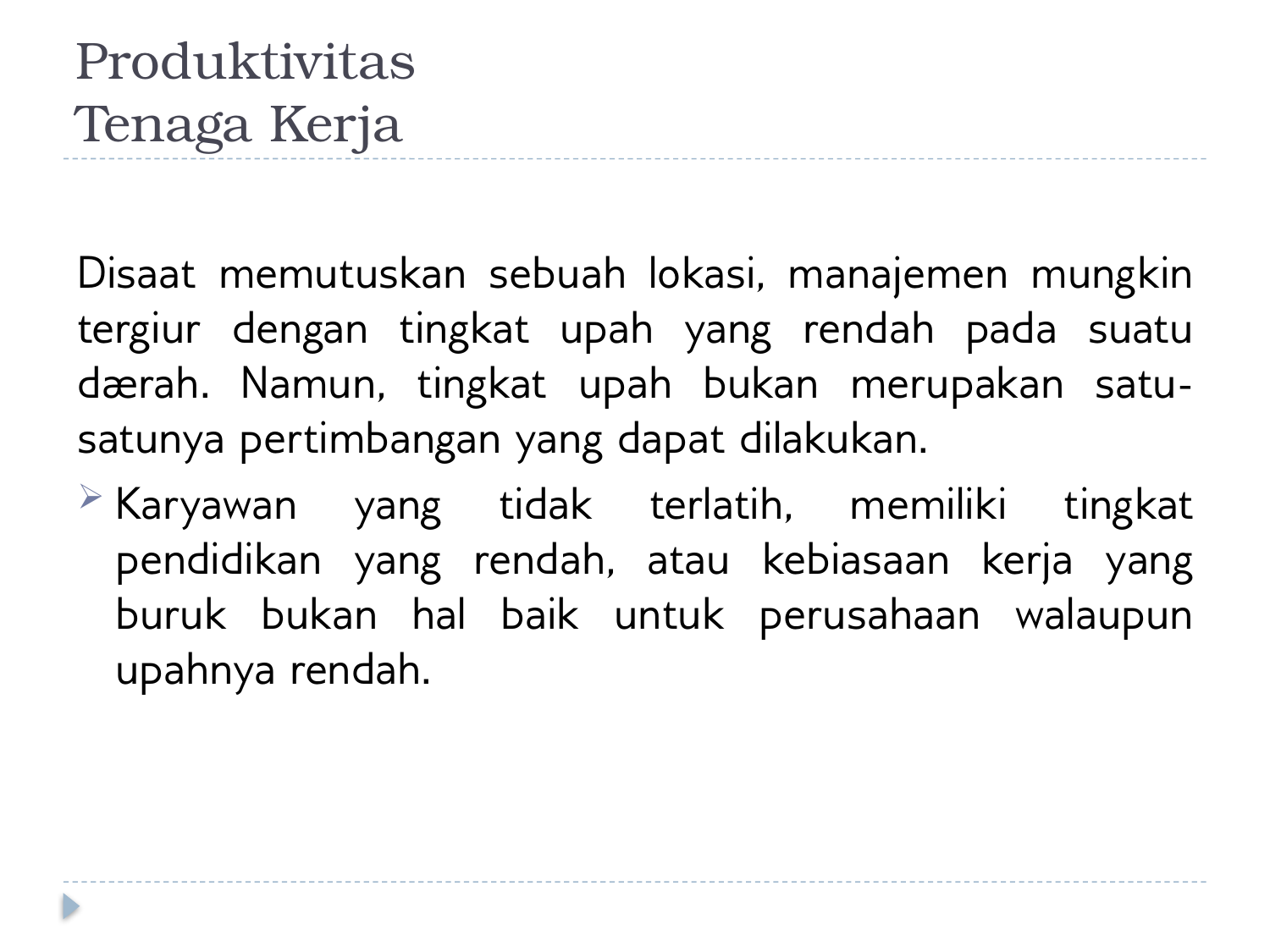

# Produktivitas Tenaga Kerja
Disaat memutuskan sebuah lokasi, manajemen mungkin tergiur dengan tingkat upah yang rendah pada suatu daerah. Namun, tingkat upah bukan merupakan satu-satunya pertimbangan yang dapat dilakukan.
Karyawan yang tidak terlatih, memiliki tingkat pendidikan yang rendah, atau kebiasaan kerja yang buruk bukan hal baik untuk perusahaan walaupun upahnya rendah.